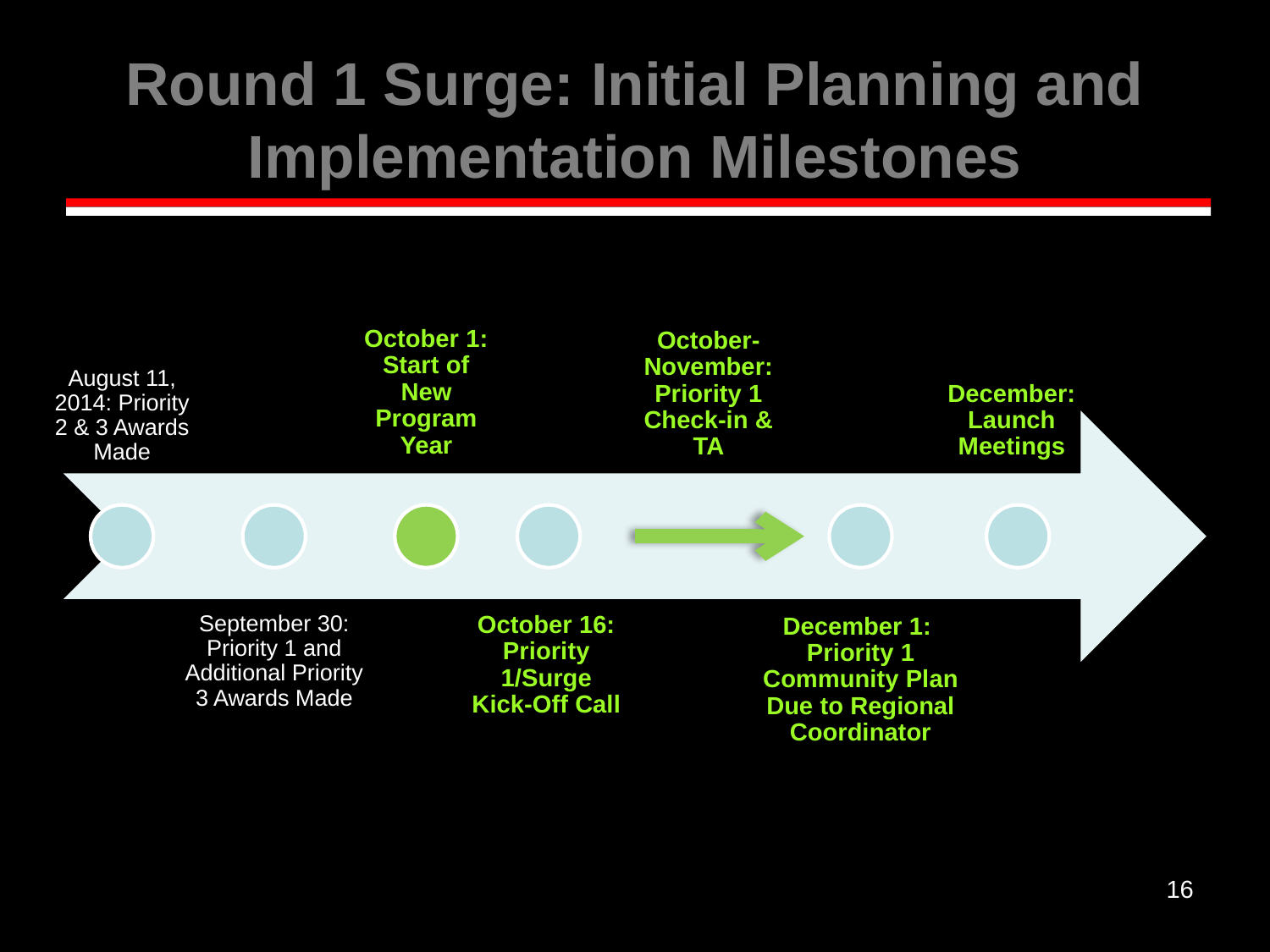

# Round 1 Surge: Initial Planning and Implementation Milestones
October 1: Start of New Program Year
October-November: Priority 1 Check-in & TA
December: Launch Meetings
August 11, 2014: Priority 2 & 3 Awards Made

September 30: Priority 1 and Additional Priority 3 Awards Made
October 16: Priority 1/Surge Kick-Off Call
December 1:  Priority 1 Community Plan Due to Regional Coordinator
16